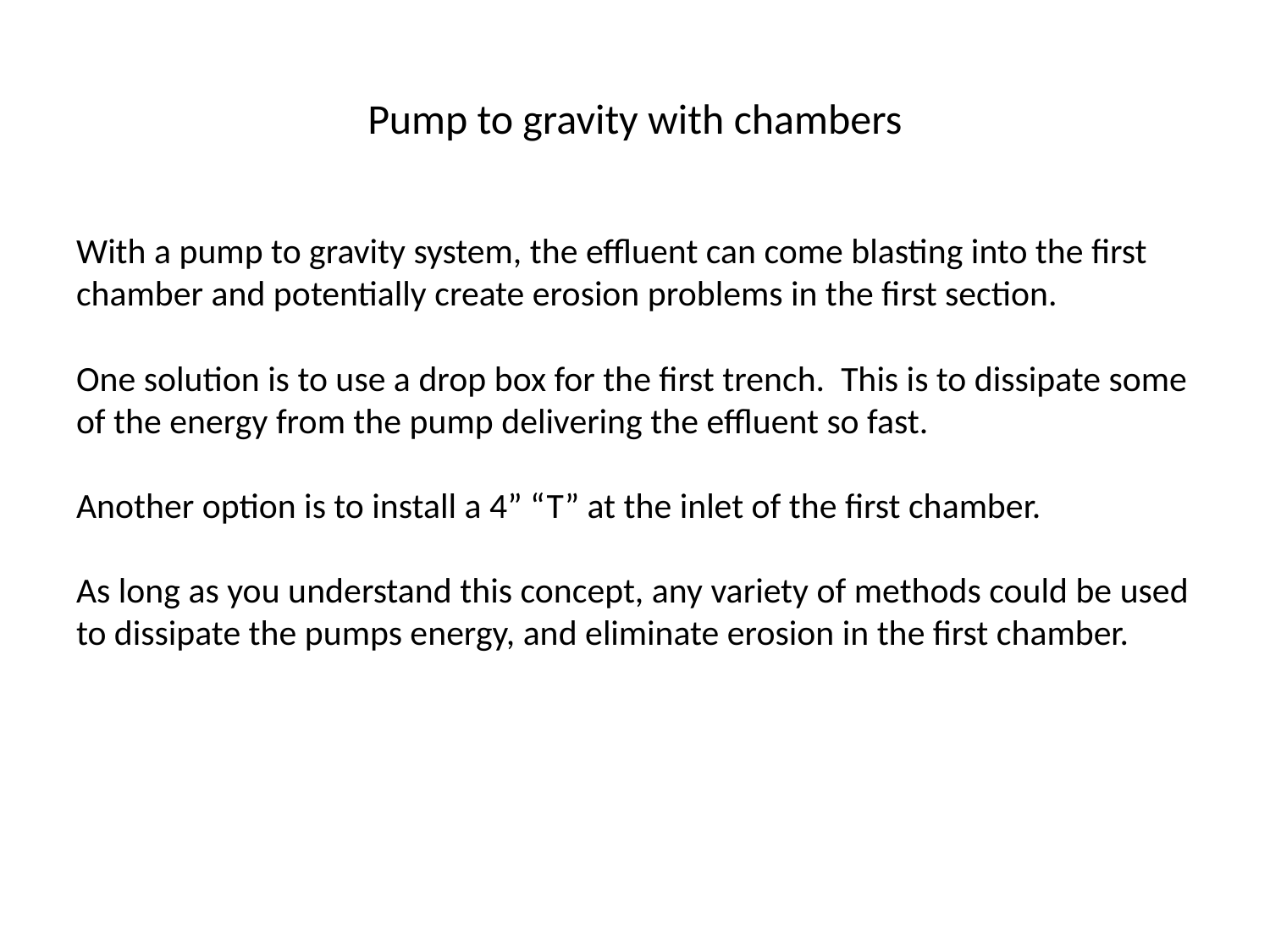

# Pump to gravity with chambers
With a pump to gravity system, the effluent can come blasting into the first chamber and potentially create erosion problems in the first section.

One solution is to use a drop box for the first trench.  This is to dissipate some of the energy from the pump delivering the effluent so fast.

Another option is to install a 4” “T” at the inlet of the first chamber.

As long as you understand this concept, any variety of methods could be used to dissipate the pumps energy, and eliminate erosion in the first chamber.